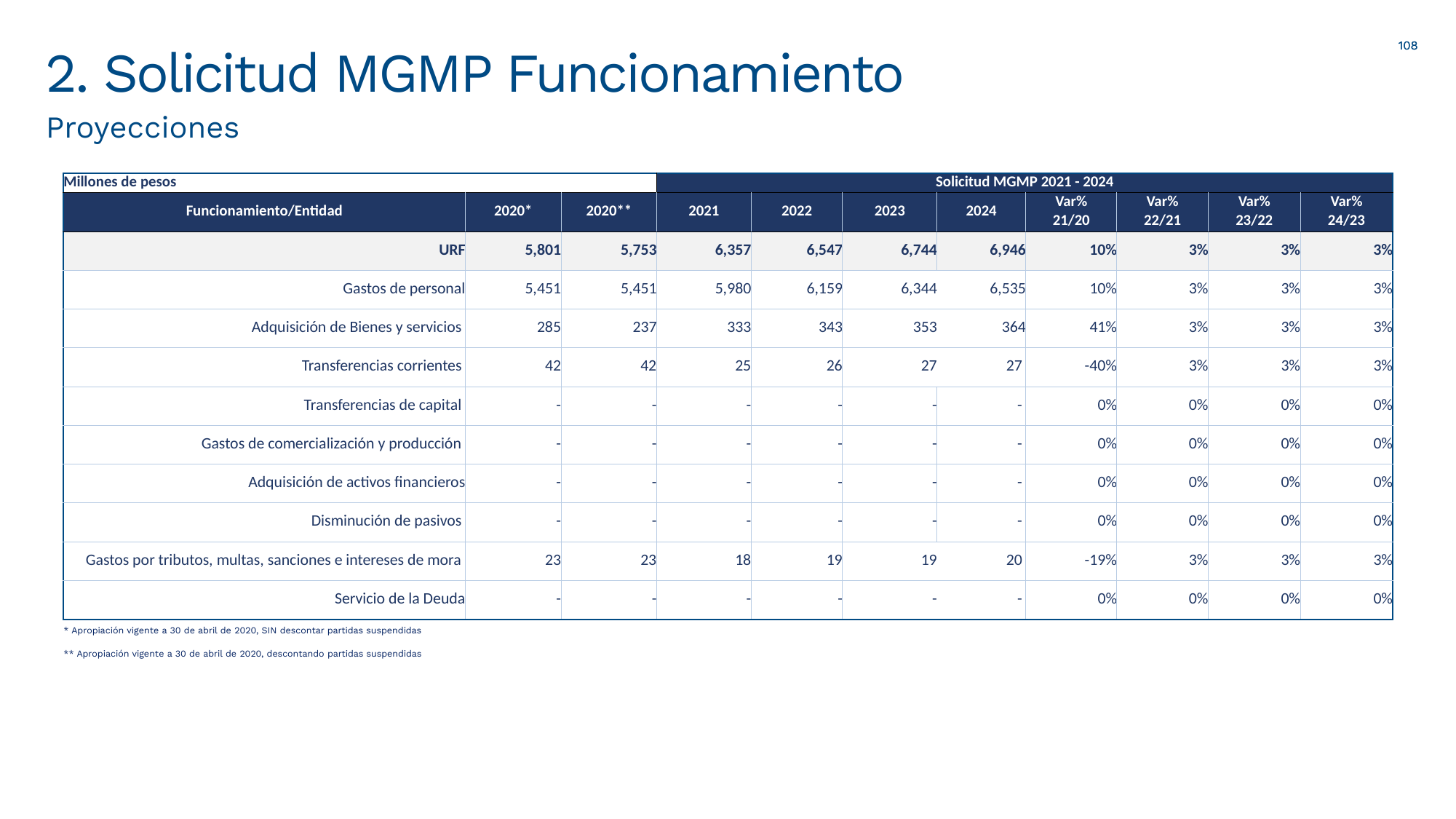

# 2. Solicitud MGMP Funcionamiento
Proyecciones

| Millones de pesos |  |  | Solicitud MGMP 2021 - 2024 |  |  |  |  |  |  |  |
| --- | --- | --- | --- | --- | --- | --- | --- | --- | --- | --- |
| Funcionamiento/Entidad | 2020\* | 2020\*\* | 2021 | 2022 | 2023 | 2024 | Var% | Var% | Var% | Var% |
|  |  |  |  |  |  |  | 21/20 | 22/21 | 23/22 | 24/23 |
| URF | 5,801 | 5,753 | 6,357 | 6,547 | 6,744 | 6,946 | 10% | 3% | 3% | 3% |
| Gastos de personal | 5,451 | 5,451 | 5,980 | 6,159 | 6,344 | 6,535 | 10% | 3% | 3% | 3% |
| Adquisición de Bienes y servicios | 285 | 237 | 333 | 343 | 353 | 364 | 41% | 3% | 3% | 3% |
| Transferencias corrientes | 42 | 42 | 25 | 26 | 27 | 27 | -40% | 3% | 3% | 3% |
| Transferencias de capital | - | - | - | - | - | - | 0% | 0% | 0% | 0% |
| Gastos de comercialización y producción | - | - | - | - | - | - | 0% | 0% | 0% | 0% |
| Adquisición de activos financieros | - | - | - | - | - | - | 0% | 0% | 0% | 0% |
| Disminución de pasivos | - | - | - | - | - | - | 0% | 0% | 0% | 0% |
| Gastos por tributos, multas, sanciones e intereses de mora | 23 | 23 | 18 | 19 | 19 | 20 | -19% | 3% | 3% | 3% |
| Servicio de la Deuda | - | - | - | - | - | - | 0% | 0% | 0% | 0% |
| \* Apropiación vigente a 30 de abril de 2020, SIN descontar partidas suspendidas |
| --- |
| \*\* Apropiación vigente a 30 de abril de 2020, descontando partidas suspendidas |